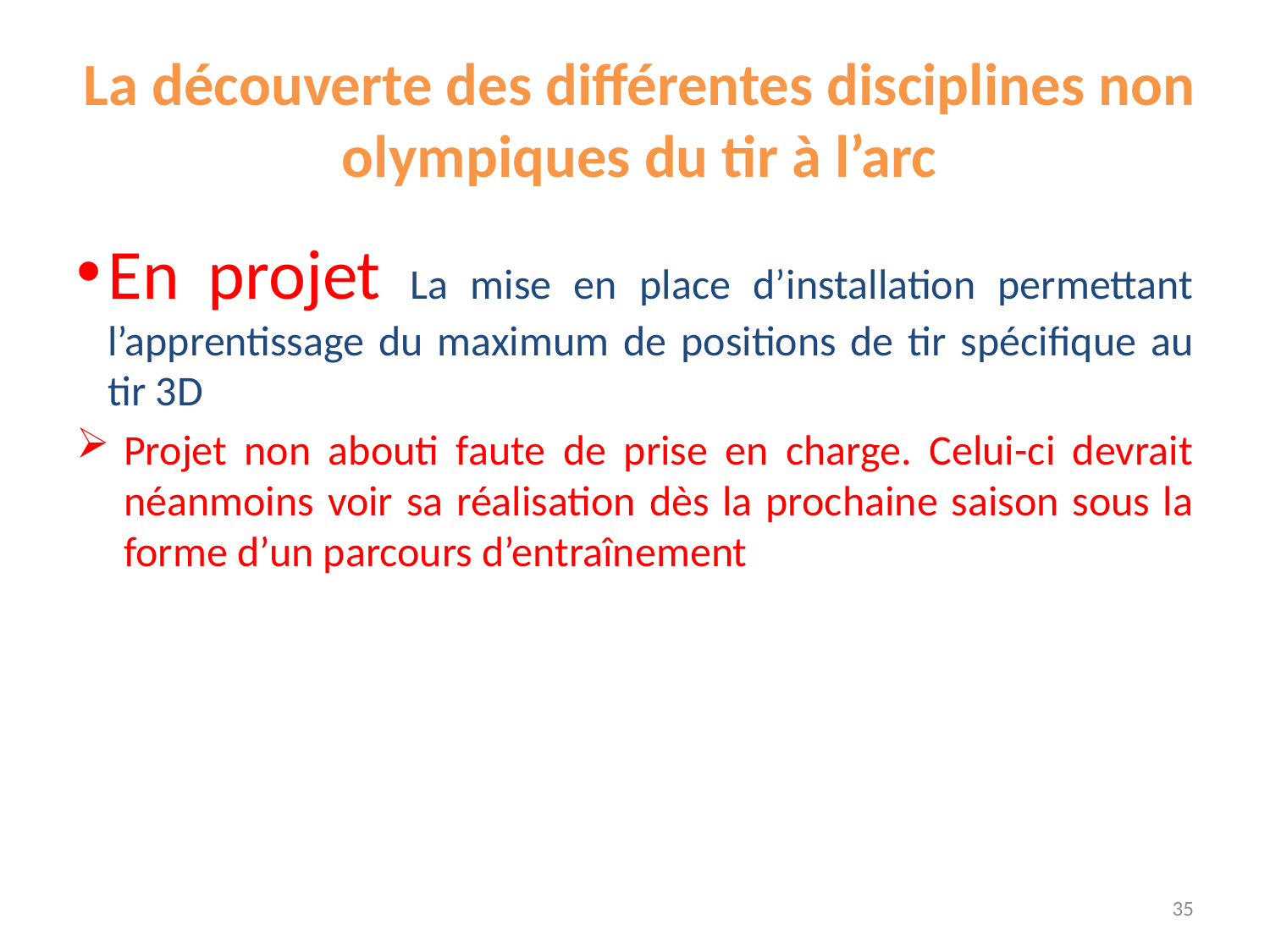

# La découverte des différentes disciplines non olympiques du tir à l’arc
En projet La mise en place d’installation permettant l’apprentissage du maximum de positions de tir spécifique au tir 3D
Projet non abouti faute de prise en charge. Celui-ci devrait néanmoins voir sa réalisation dès la prochaine saison sous la forme d’un parcours d’entraînement

35